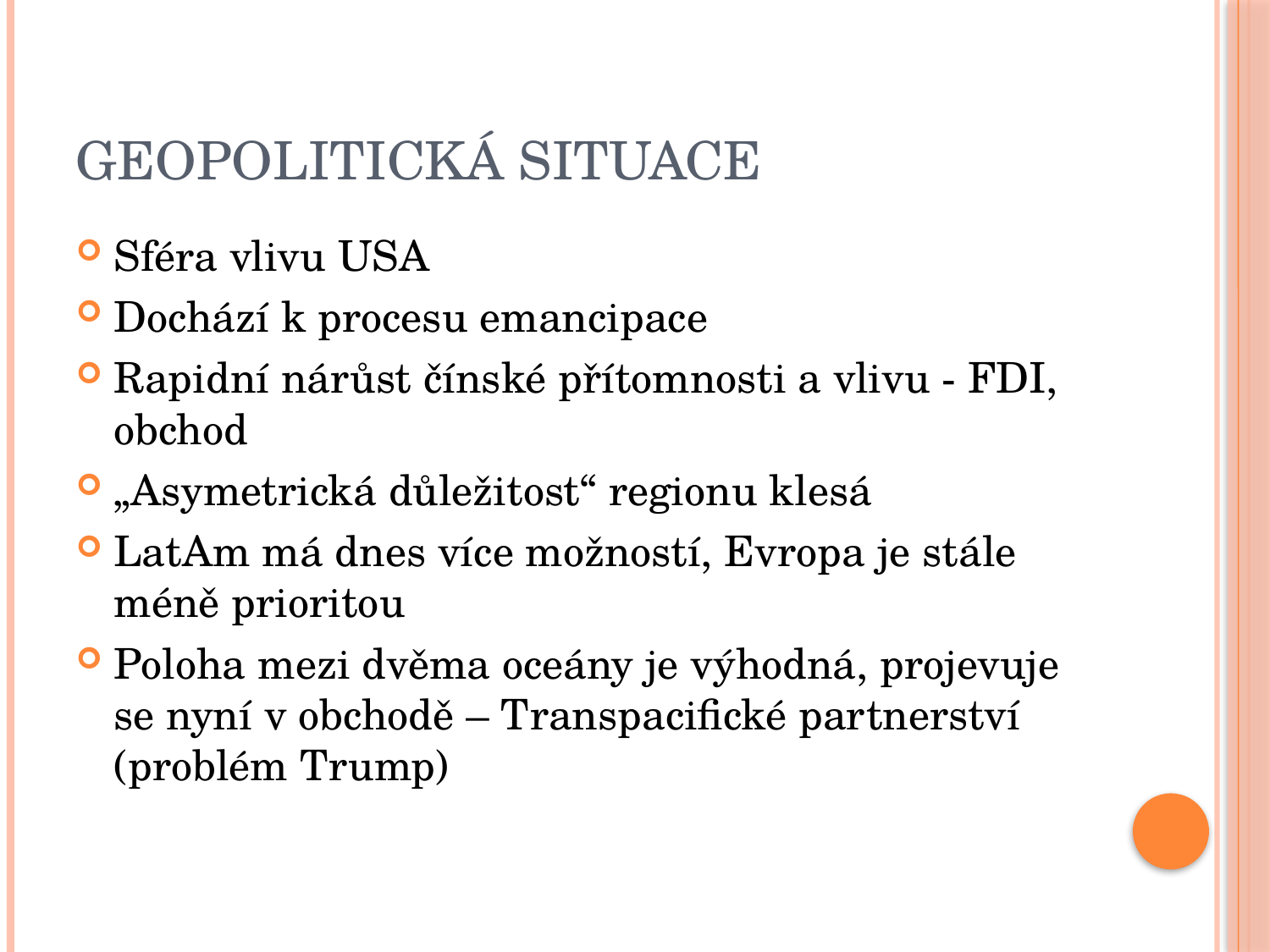

# Geopolitická situace
Sféra vlivu USA
Dochází k procesu emancipace
Rapidní nárůst čínské přítomnosti a vlivu - FDI, obchod
„Asymetrická důležitost“ regionu klesá
LatAm má dnes více možností, Evropa je stále méně prioritou
Poloha mezi dvěma oceány je výhodná, projevuje se nyní v obchodě – Transpacifické partnerství (problém Trump)